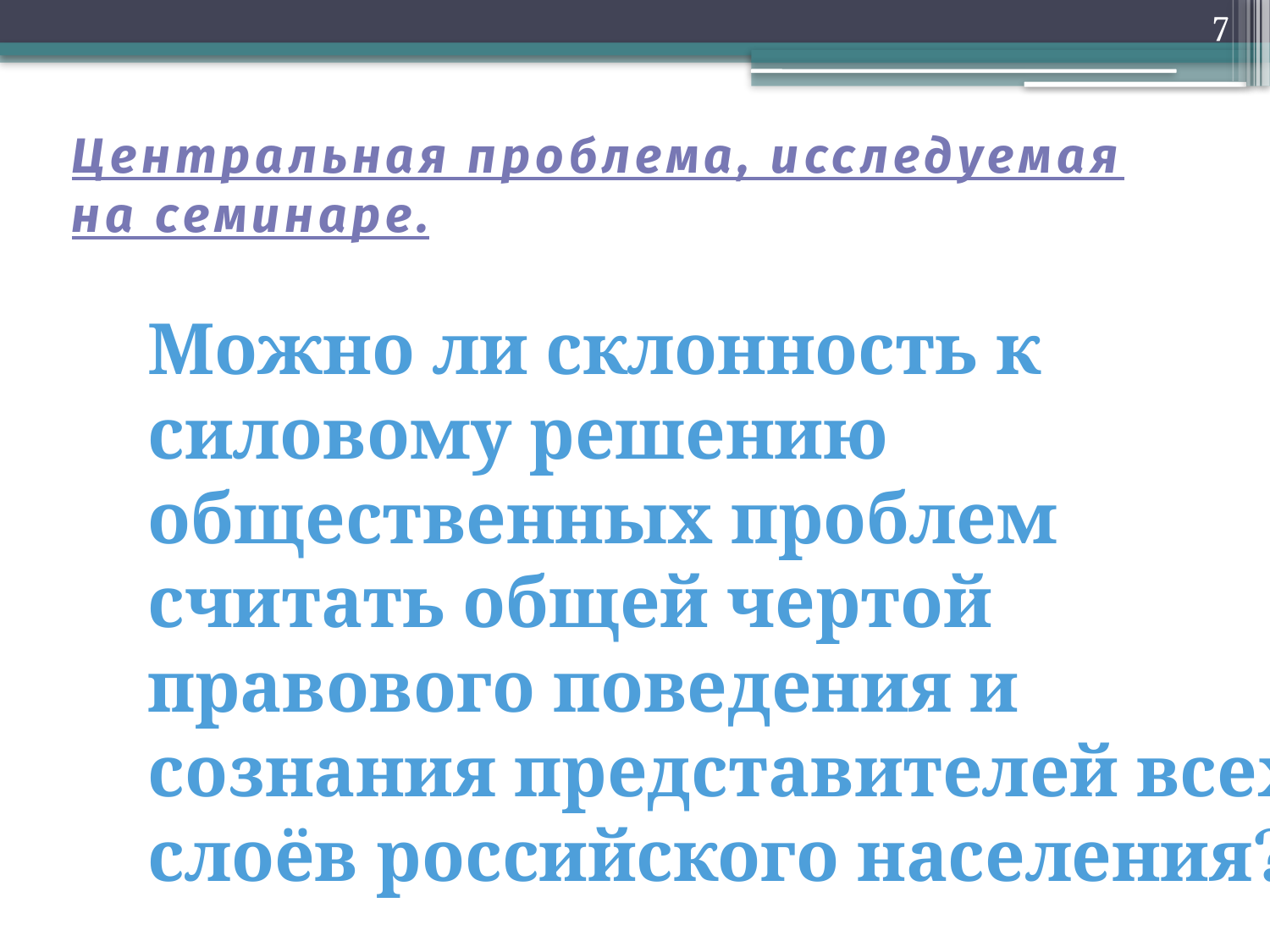

7
# Центральная проблема, исследуемая на семинаре.
Можно ли склонность к силовому решению общественных проблем считать общей чертой правового поведения и сознания представителей всех слоёв российского населения?